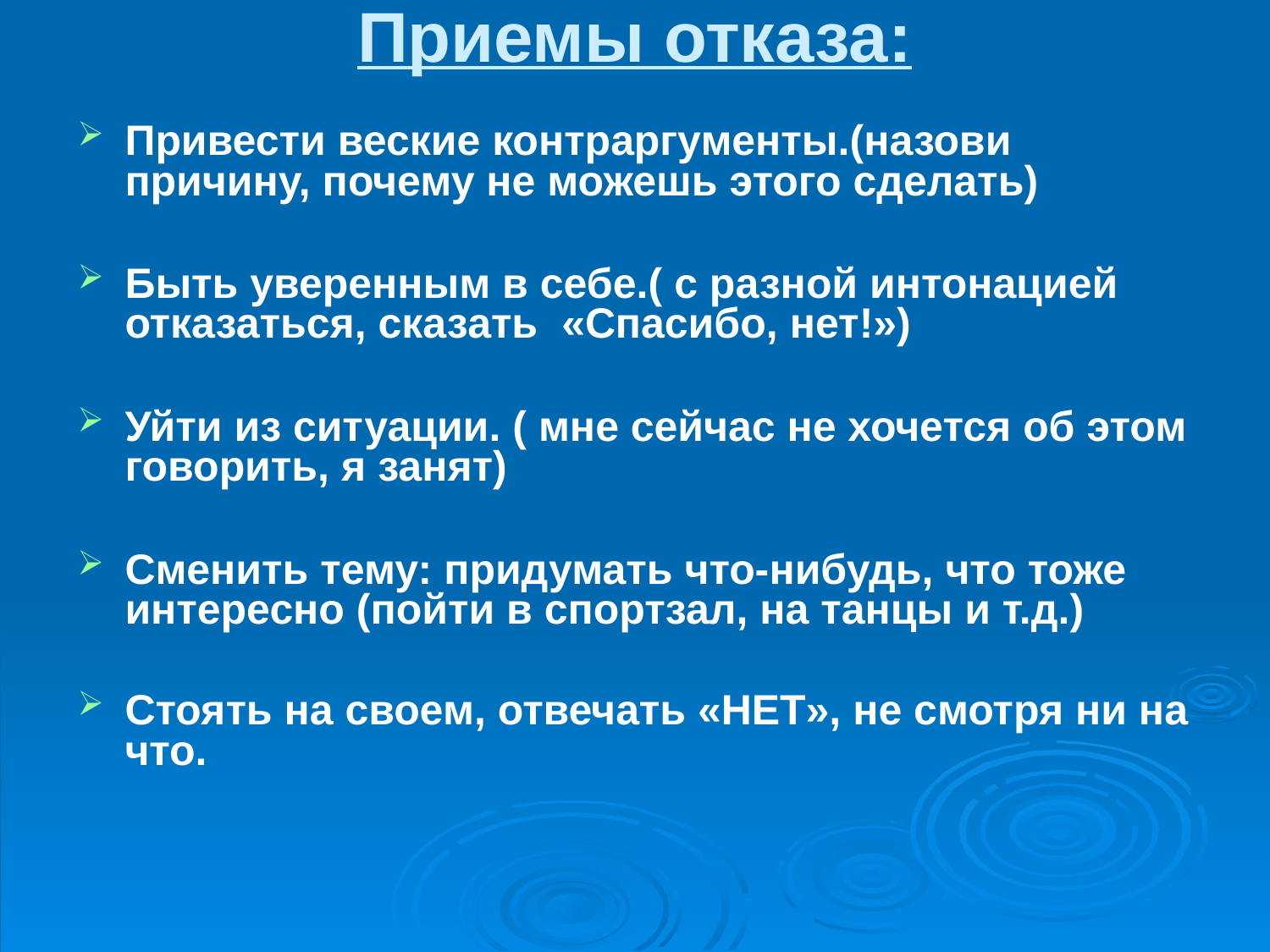

Приемы отказа:
Привести веские контраргументы.(назови причину, почему не можешь этого сделать)

Быть уверенным в себе.( с разной интонацией отказаться, сказать  «Спасибо, нет!»)

Уйти из ситуации. ( мне сейчас не хочется об этом говорить, я занят)

Сменить тему: придумать что-нибудь, что тоже интересно (пойти в спортзал, на танцы и т.д.)

Стоять на своем, отвечать «НЕТ», не смотря ни на что.